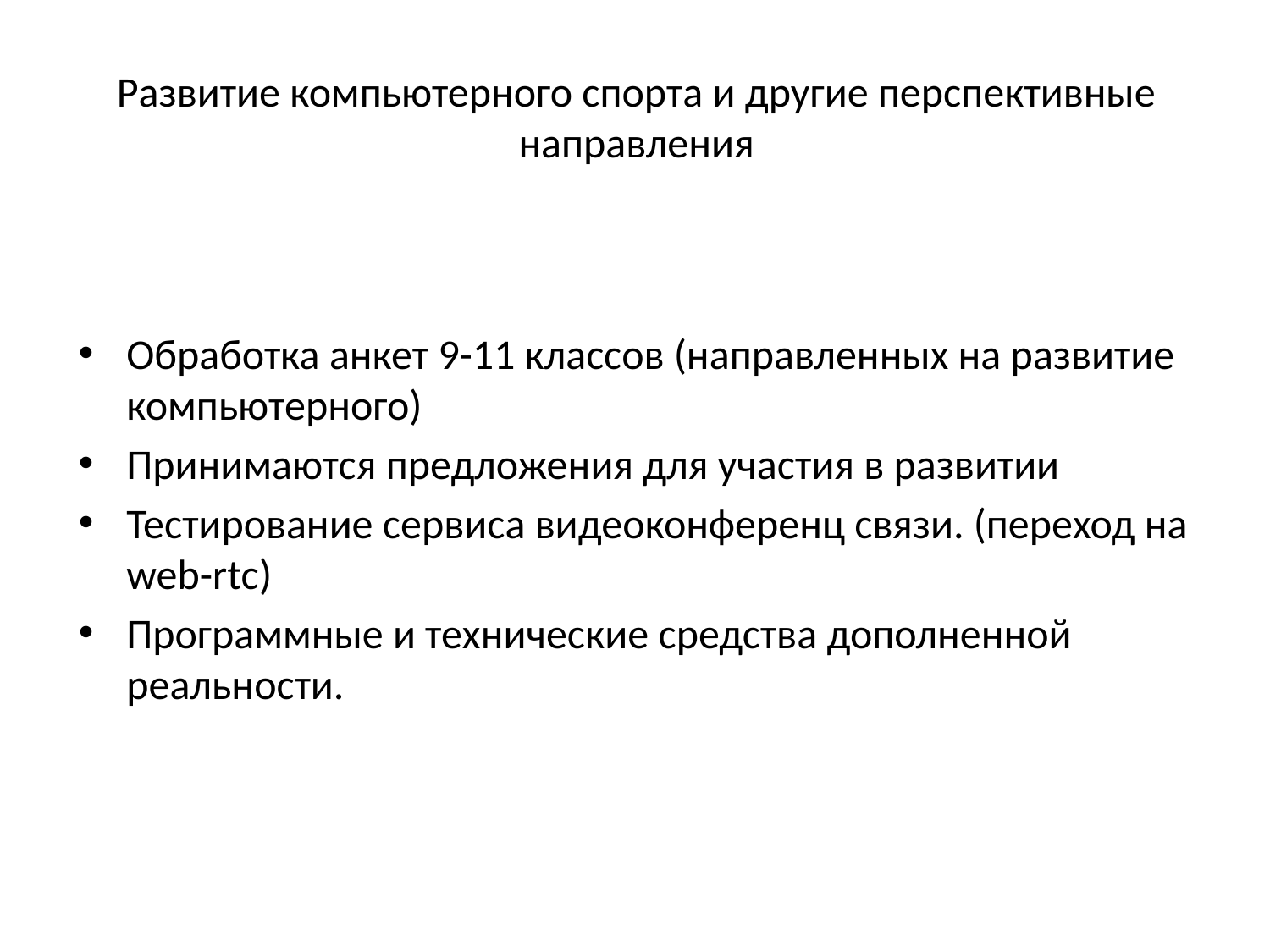

# Развитие компьютерного спорта и другие перспективные направления

Обработка анкет 9-11 классов (направленных на развитие компьютерного)
Принимаются предложения для участия в развитии
Тестирование сервиса видеоконференц связи. (переход на web-rtc)
Программные и технические средства дополненной реальности.